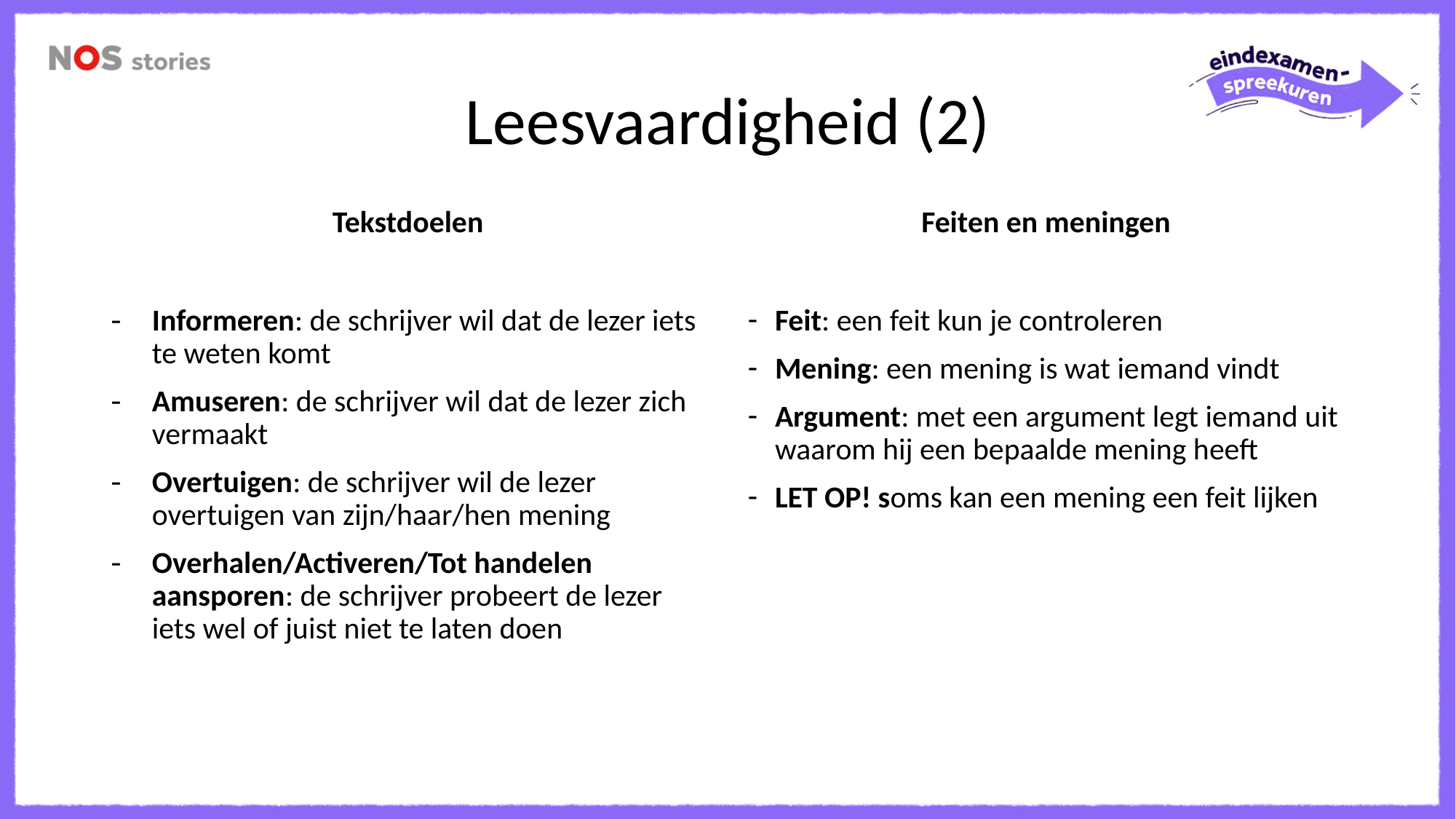

# Leesvaardigheid (2)
Tekstdoelen

Feiten en meningen

Informeren: de schrijver wil dat de lezer iets te weten komt
Amuseren: de schrijver wil dat de lezer zich vermaakt
Overtuigen: de schrijver wil de lezer overtuigen van zijn/haar/hen mening
Overhalen/Activeren/Tot handelen aansporen: de schrijver probeert de lezer iets wel of juist niet te laten doen

Feit: een feit kun je controleren
Mening: een mening is wat iemand vindt
Argument: met een argument legt iemand uit waarom hij een bepaalde mening heeft
LET OP! soms kan een mening een feit lijken